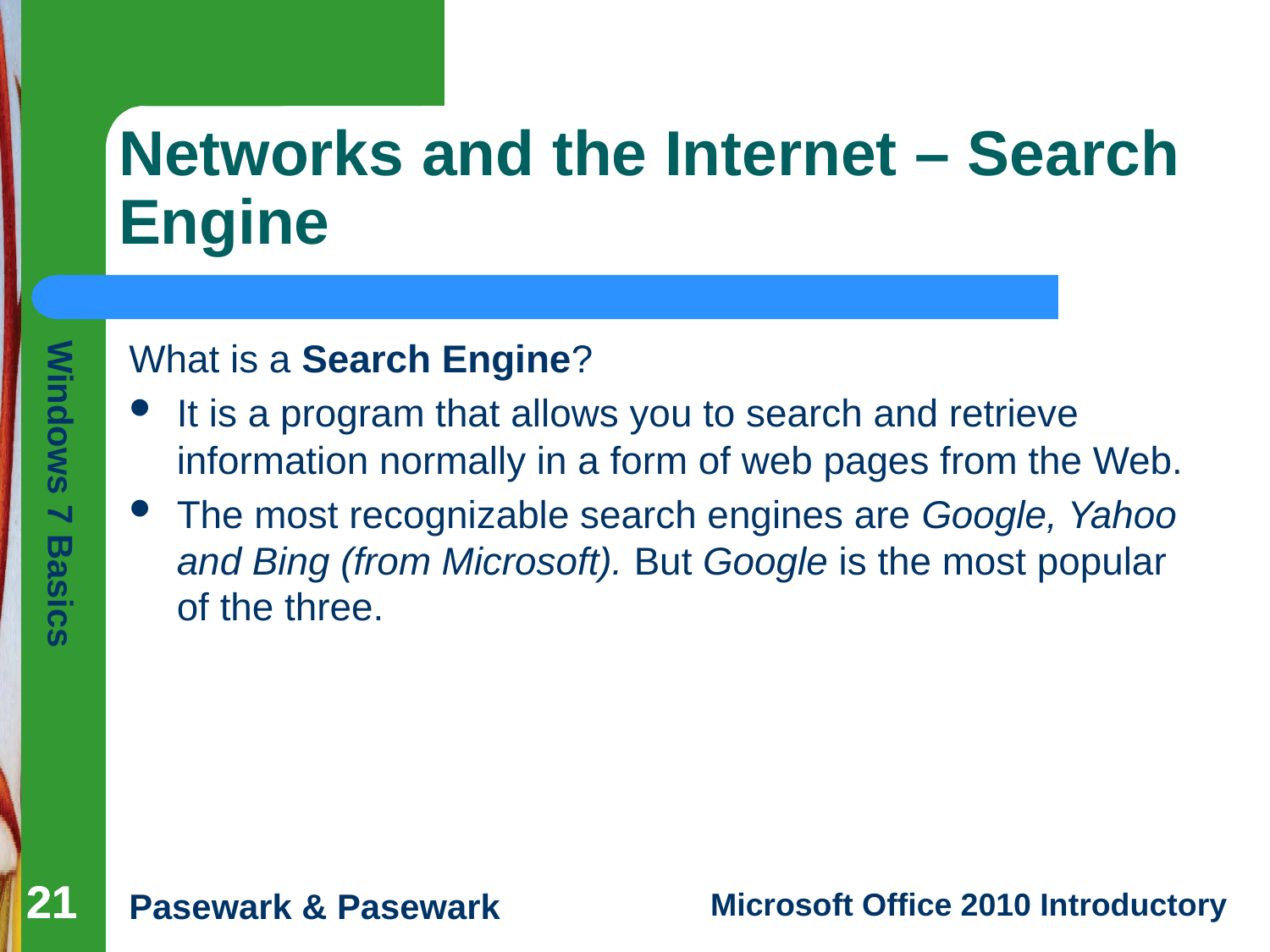

# Networks and the Internet – Search Engine
What is a Search Engine?
It is a program that allows you to search and retrieve information normally in a form of web pages from the Web.
The most recognizable search engines are Google, Yahoo and Bing (from Microsoft). But Google is the most popular of the three.

21
21
21